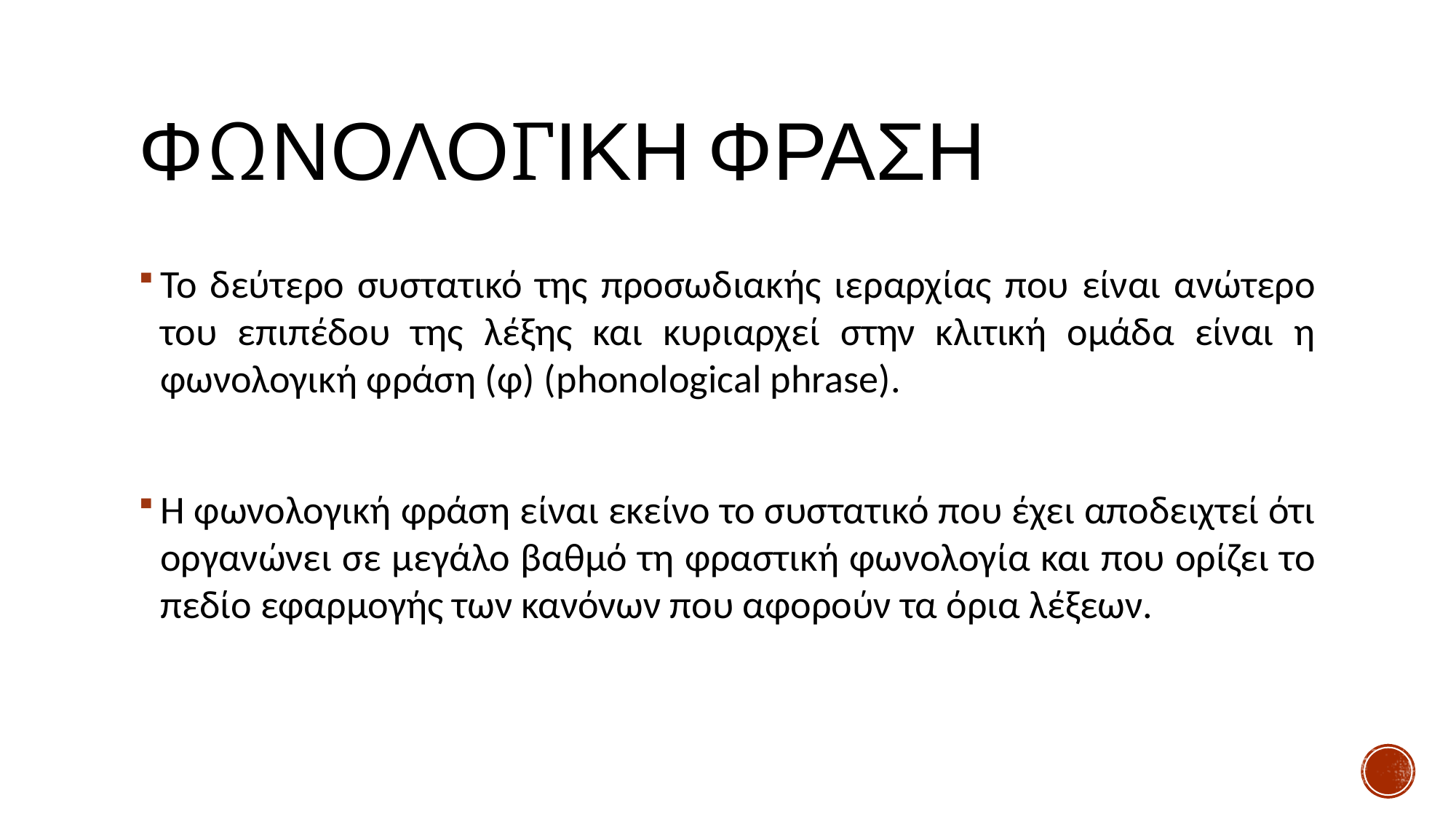

# Φωνολογικη φραση
Το δεύτερο συστατικό της προσωδιακής ιεραρχίας που είναι ανώτερο του επιπέδου της λέξης και κυριαρχεί στην κλιτική ομάδα είναι η φωνολογική φράση (φ) (phonological phrase).

Η φωνολογική φράση είναι εκείνο το συστατικό που έχει αποδειχτεί ότι οργανώνει σε μεγάλο βαθμό τη φραστική φωνολογία και που ορίζει το πεδίο εφαρμογής των κανόνων που αφορούν τα όρια λέξεων.